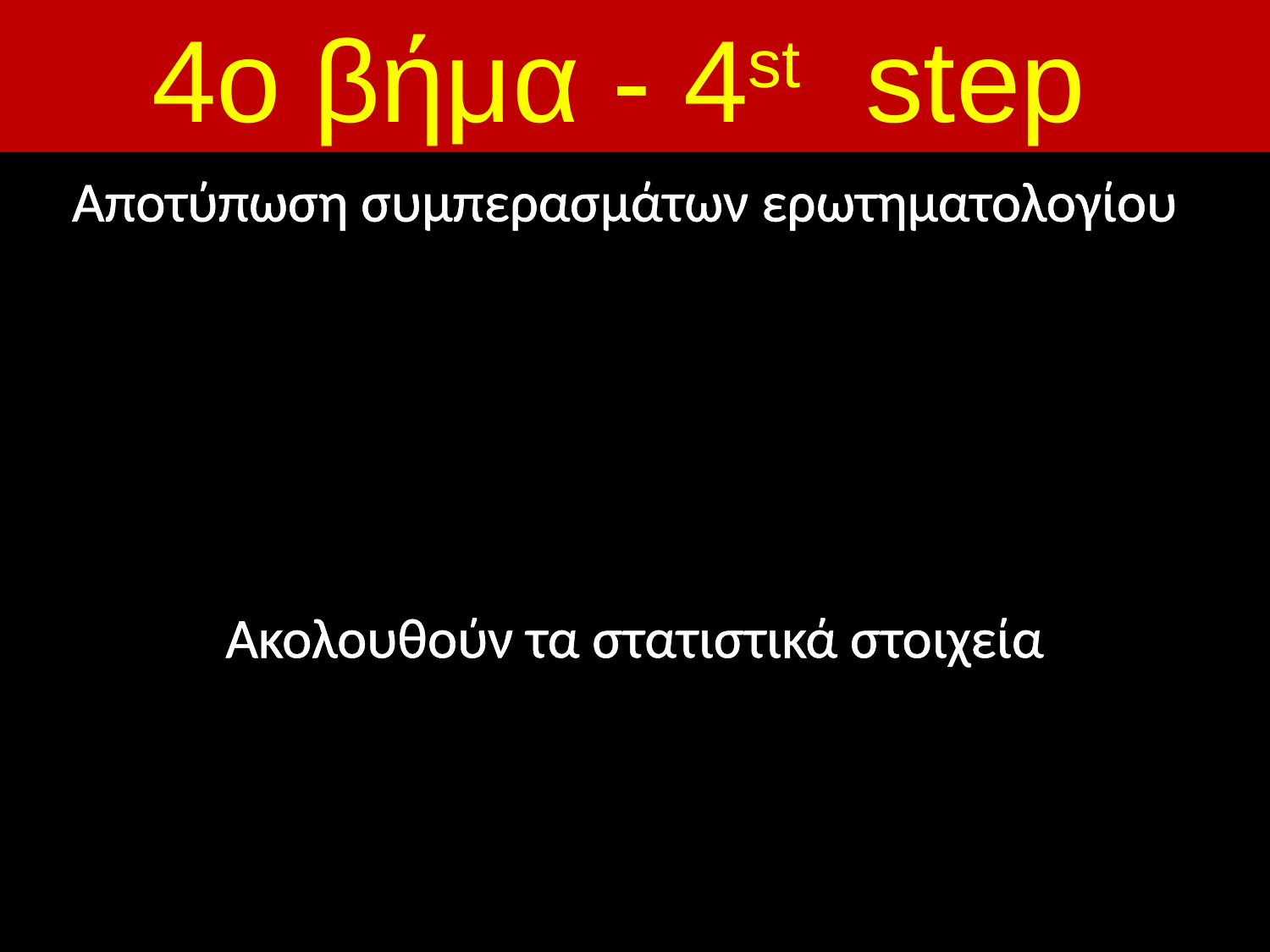

4o βήμα - 4st  step

Αποτύπωση συμπερασμάτων ερωτηματολογίου
Ακολουθούν τα στατιστικά στοιχεία